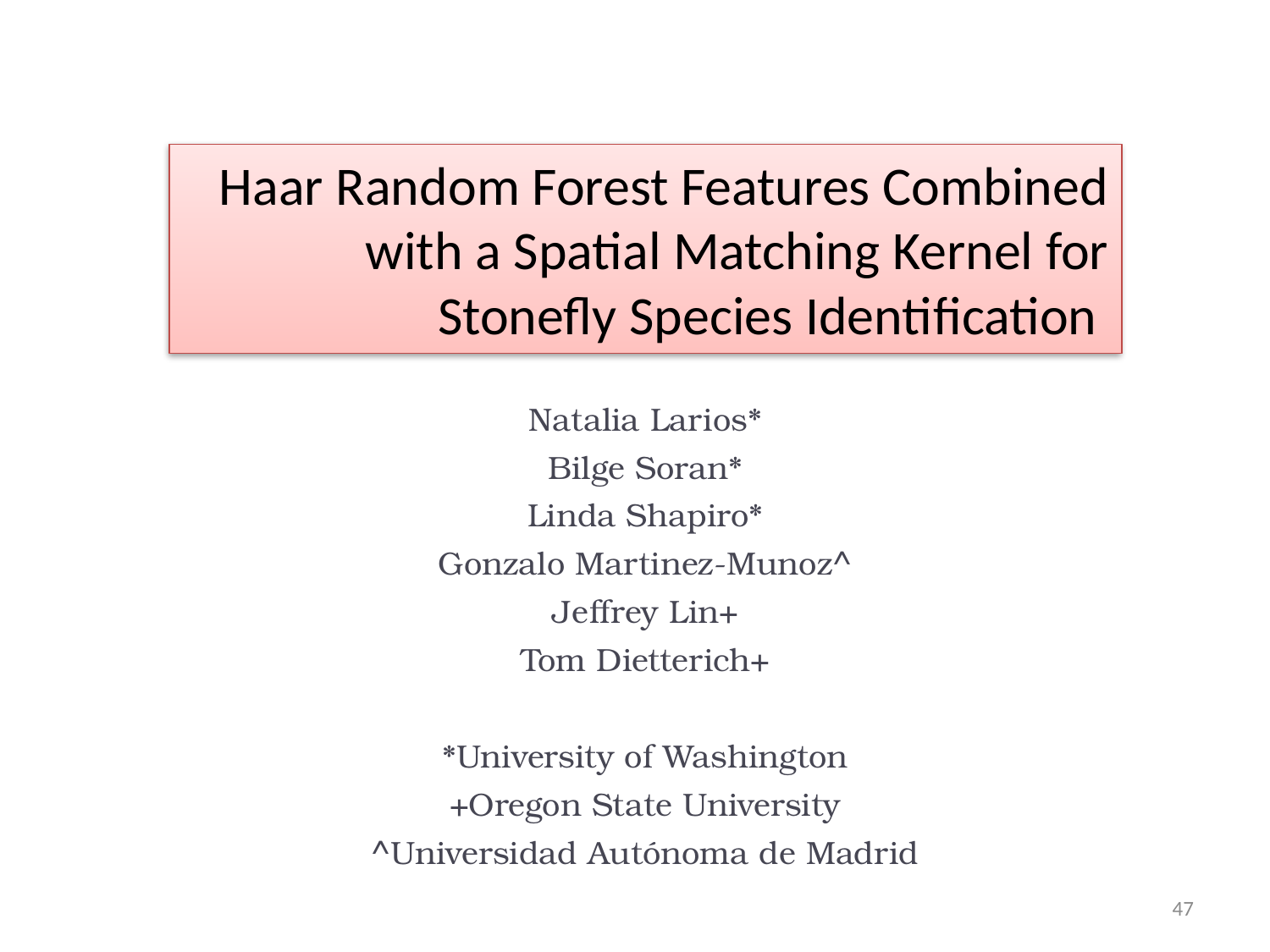

Haar Random Forest Features Combined with a Spatial Matching Kernel for Stoneﬂy Species Identiﬁcation
Natalia Larios*
Bilge Soran*
Linda Shapiro*
Gonzalo Martinez-Munoz^
Jeffrey Lin+
Tom Dietterich+

*University of Washington
+Oregon State University
^Universidad Autónoma de Madrid

47